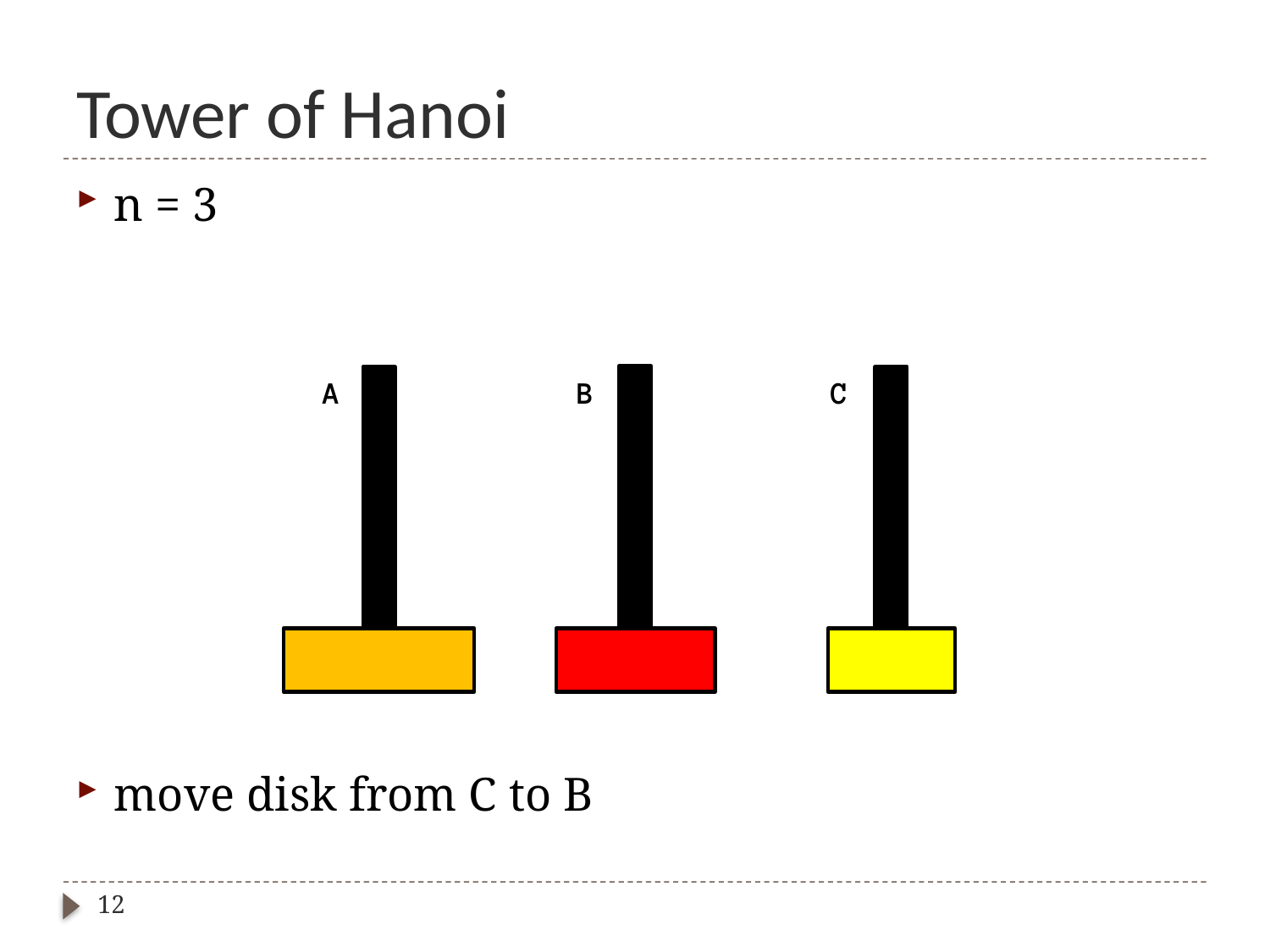

# Tower of Hanoi
n = 3

move disk from C to B
A
B

C

12